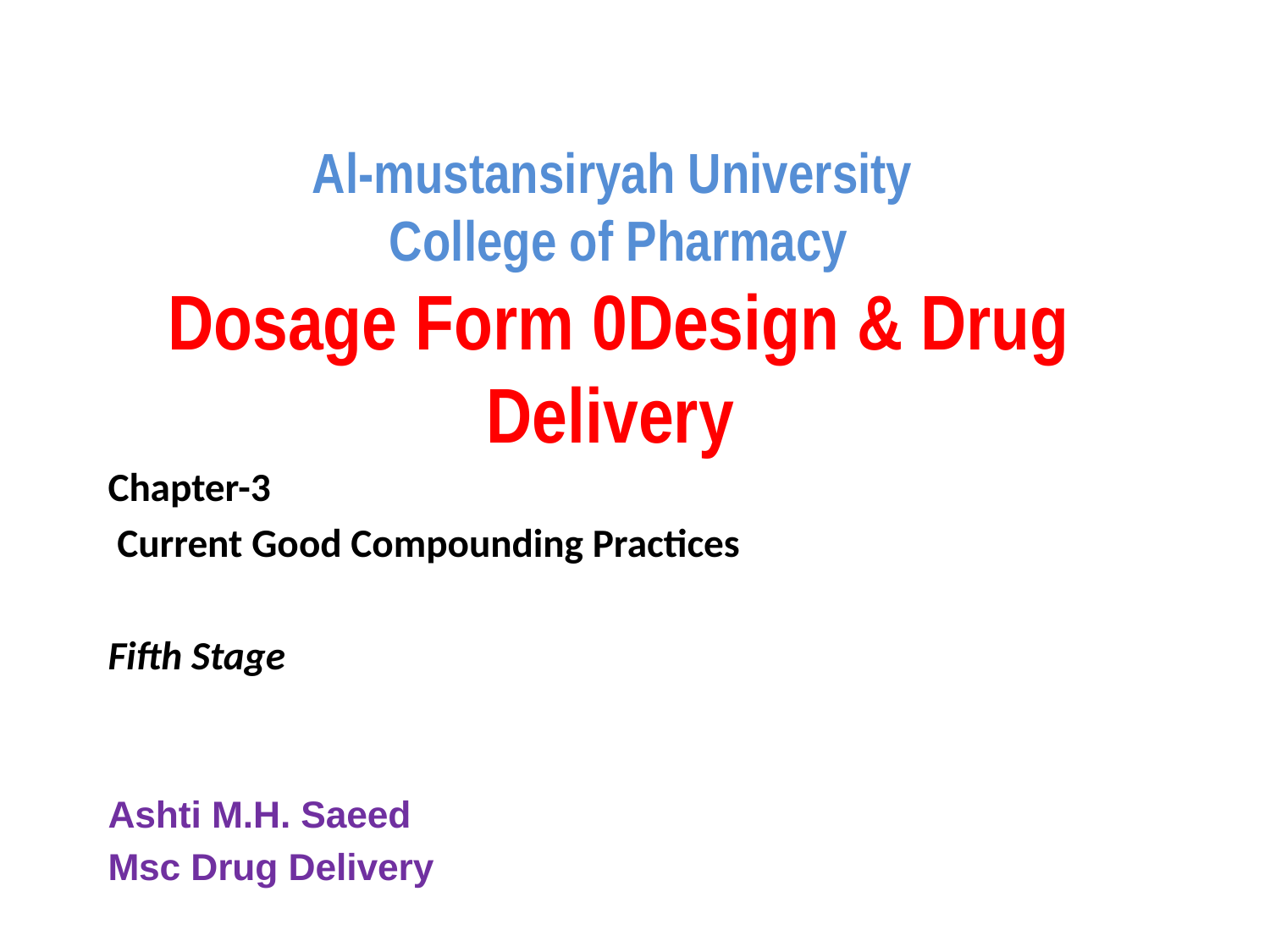

# Al-mustansiryah University College of Pharmacy Dosage Form 0Design & Drug Delivery
Chapter-3
 Current Good Compounding Practices

Fifth Stage

Ashti M.H. Saeed
Msc Drug Delivery